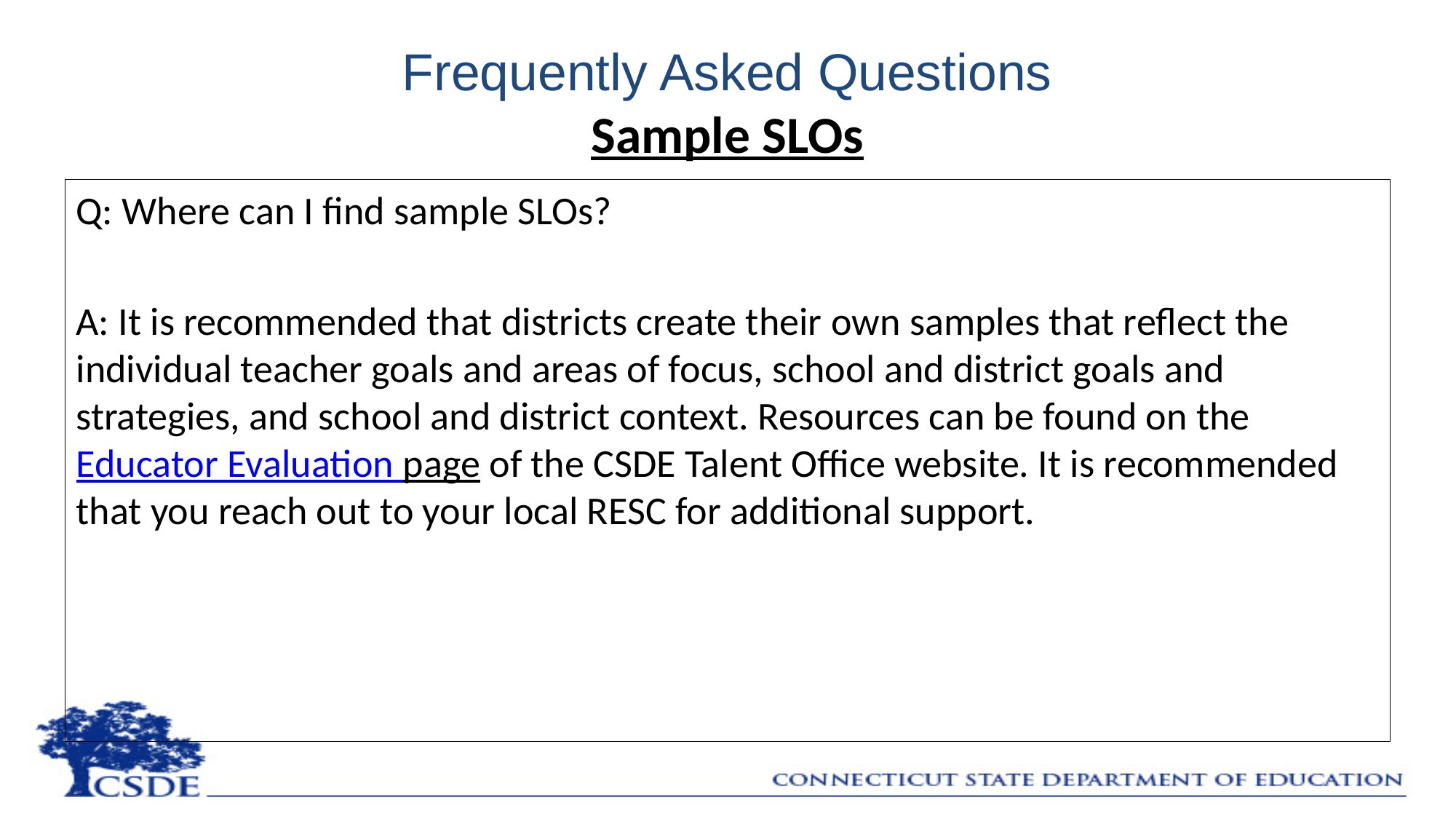

# Frequently Asked Questions Sample SLOs
Q: Where can I find sample SLOs?

A: It is recommended that districts create their own samples that reflect the individual teacher goals and areas of focus, school and district goals and strategies, and school and district context. Resources can be found on the Educator Evaluation page of the CSDE Talent Office website. It is recommended that you reach out to your local RESC for additional support.